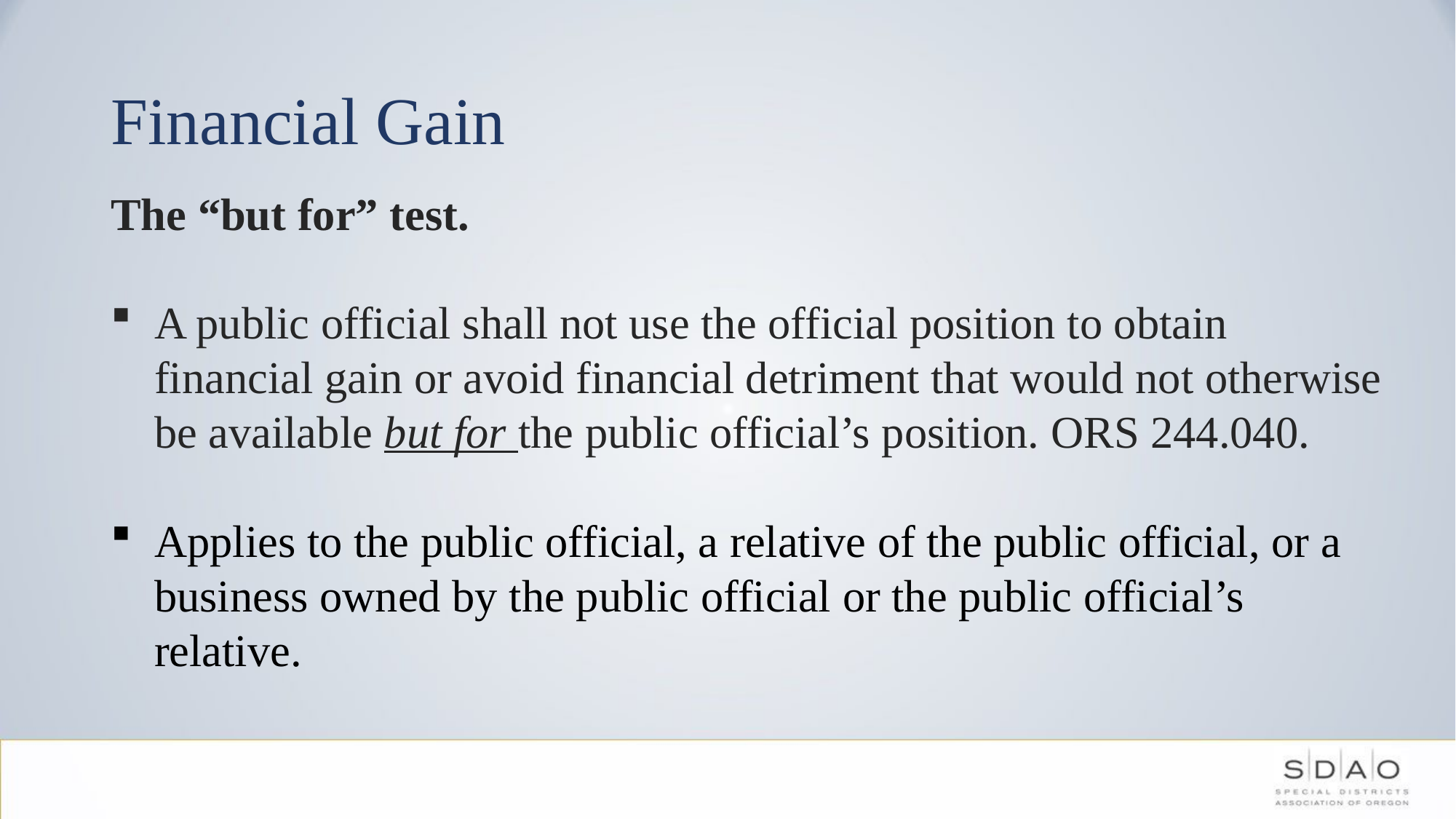

# Financial Gain

The “but for” test.

A public official shall not use the official position to obtain financial gain or avoid financial detriment that would not otherwise be available but for the public official’s position. ORS 244.040.

Applies to the public official, a relative of the public official, or a business owned by the public official or the public official’s relative.